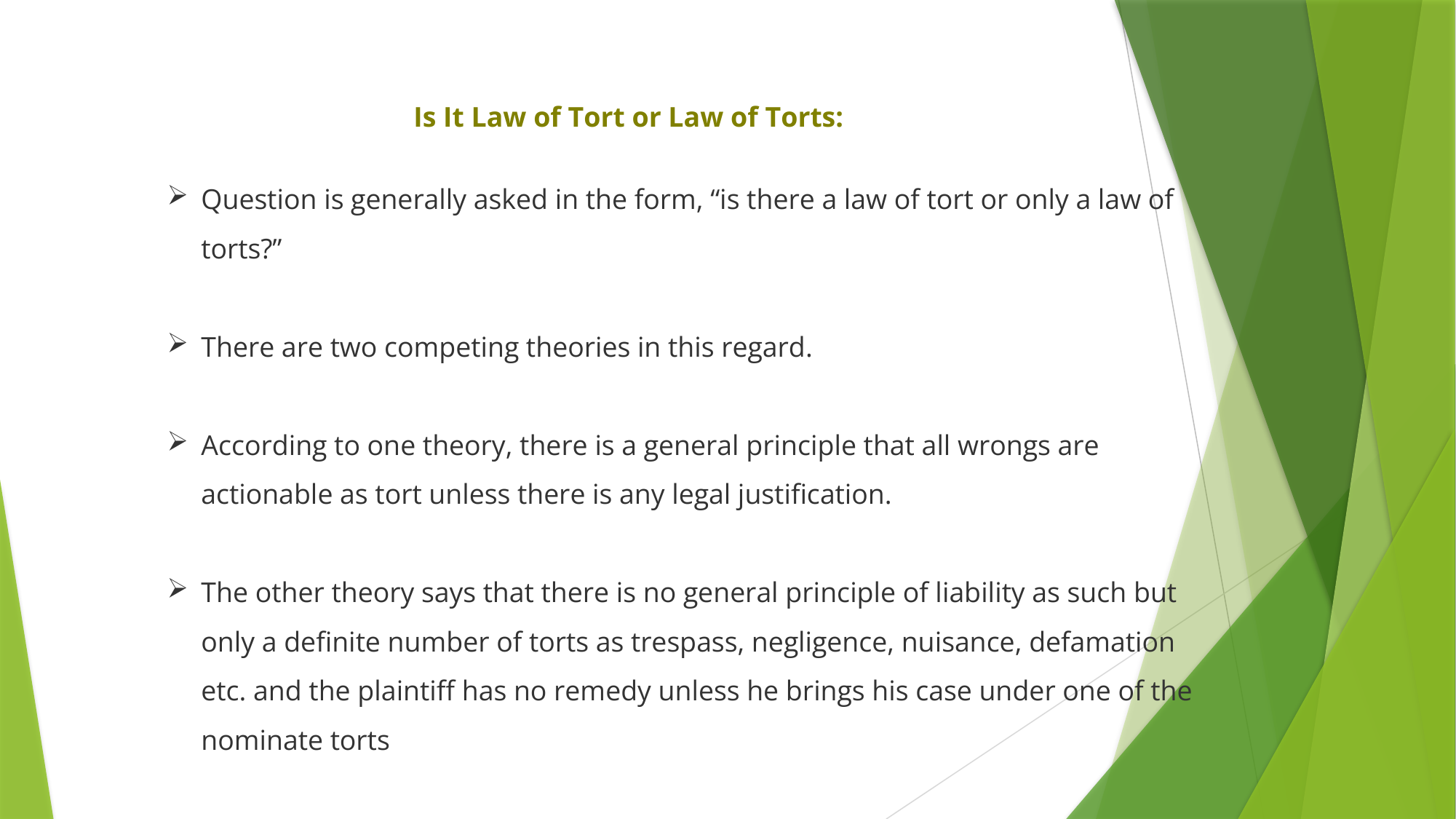

Is It Law of Tort or Law of Torts:
Question is generally asked in the form, “is there a law of tort or only a law of torts?”

There are two competing theories in this regard.

According to one theory, there is a general principle that all wrongs are actionable as tort unless there is any legal justification.

The other theory says that there is no general principle of liability as such but only a definite number of torts as trespass, negligence, nuisance, defamation etc. and the plaintiff has no remedy unless he brings his case under one of the nominate torts